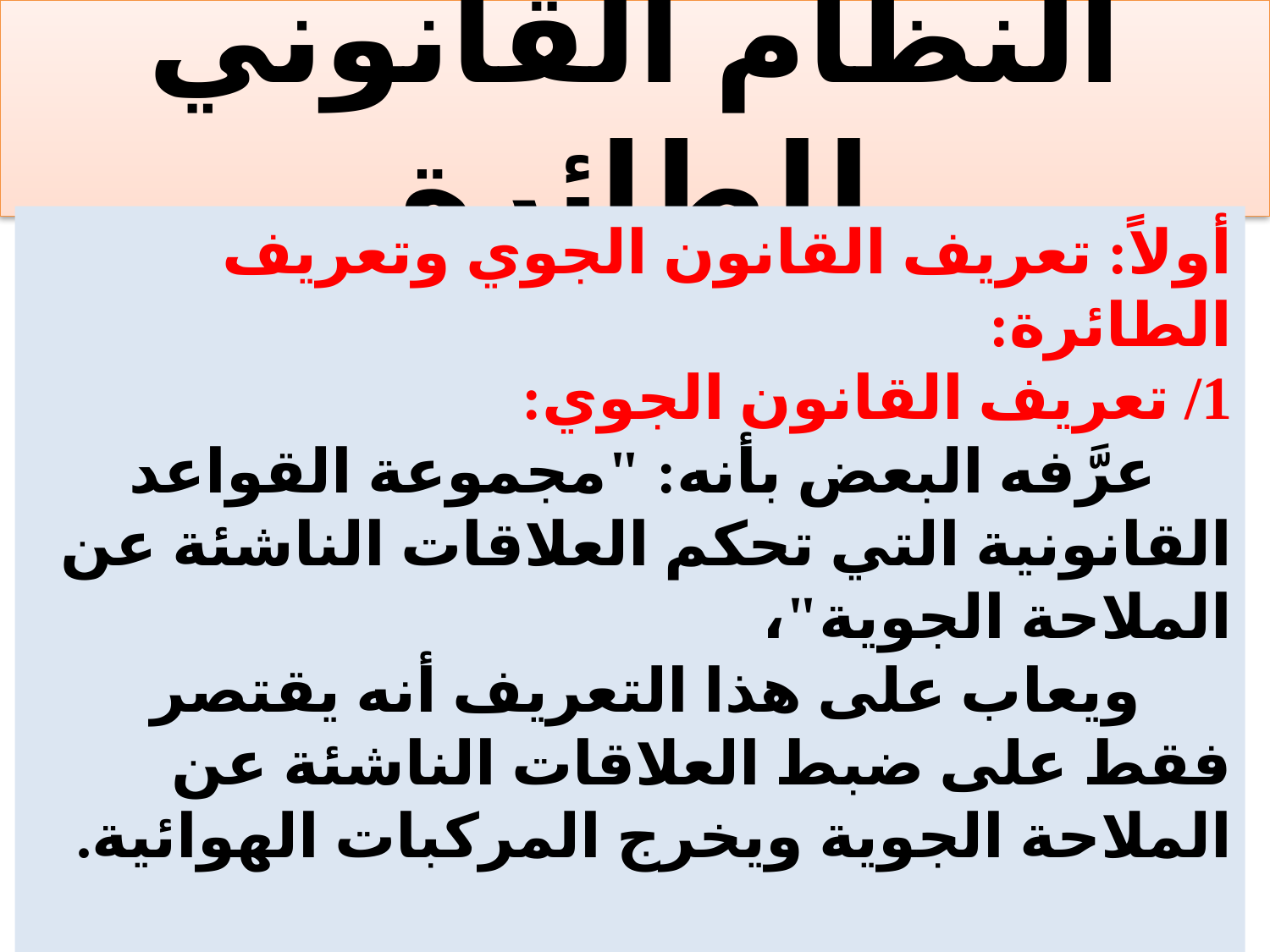

# النظام القانوني للطائرة
أولاً: تعريف القانون الجوي وتعريف الطائرة:
1/ تعريف القانون الجوي:
     عرَّفه البعض بأنه: "مجموعة القواعد القانونية التي تحكم العلاقات الناشئة عن الملاحة الجوية"،
      ويعاب على هذا التعريف أنه يقتصر فقط على ضبط العلاقات الناشئة عن الملاحة الجوية ويخرج المركبات الهوائية.